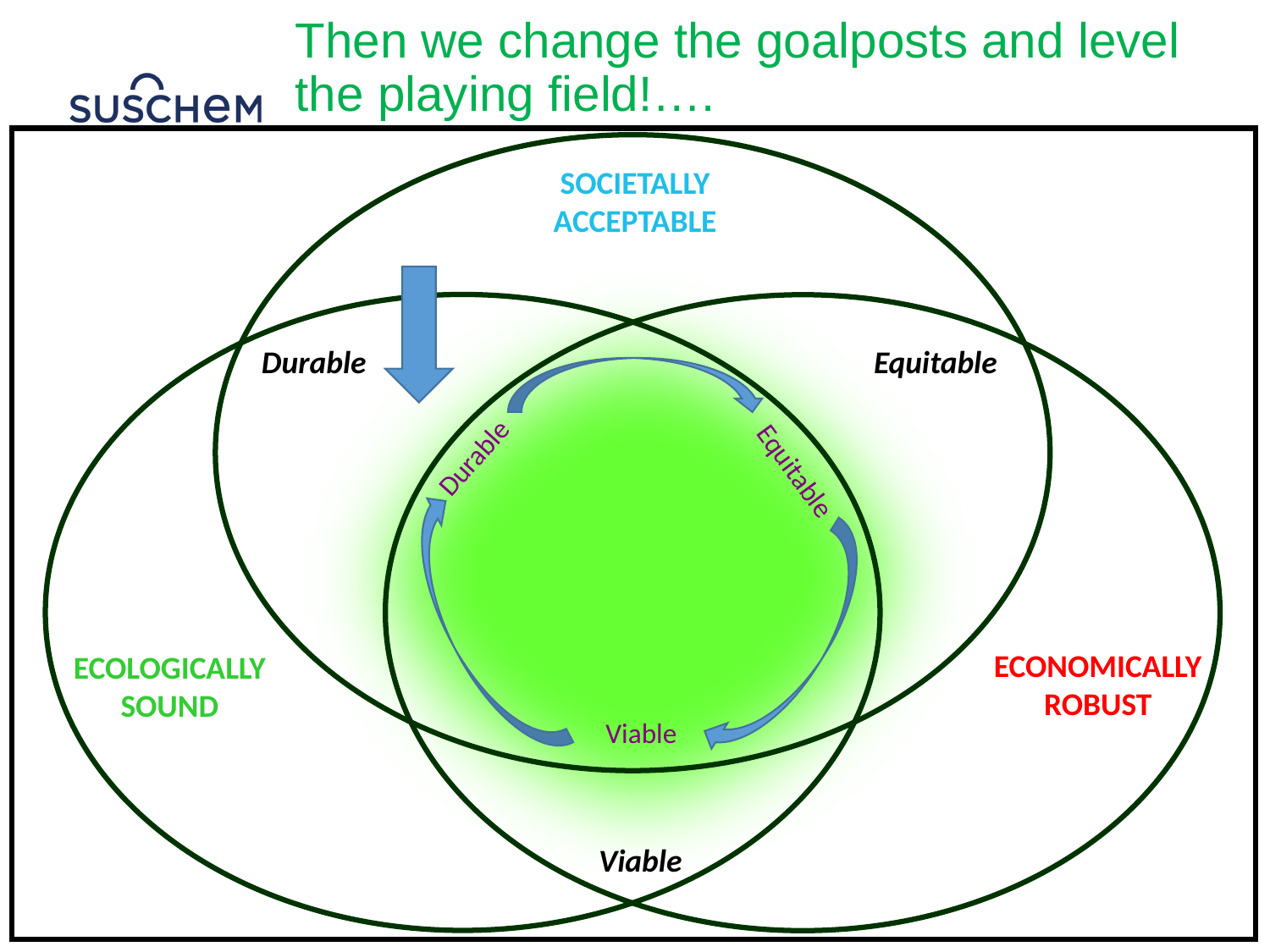

Then we change the goalposts and level
the playing field!….

SOCIETALLY
ACCEPTABLE

Durable
Equitable
Durable
Equitable

ECONOMICALLY
ROBUST
ECOLOGICALLY
SOUND
Viable
Viable